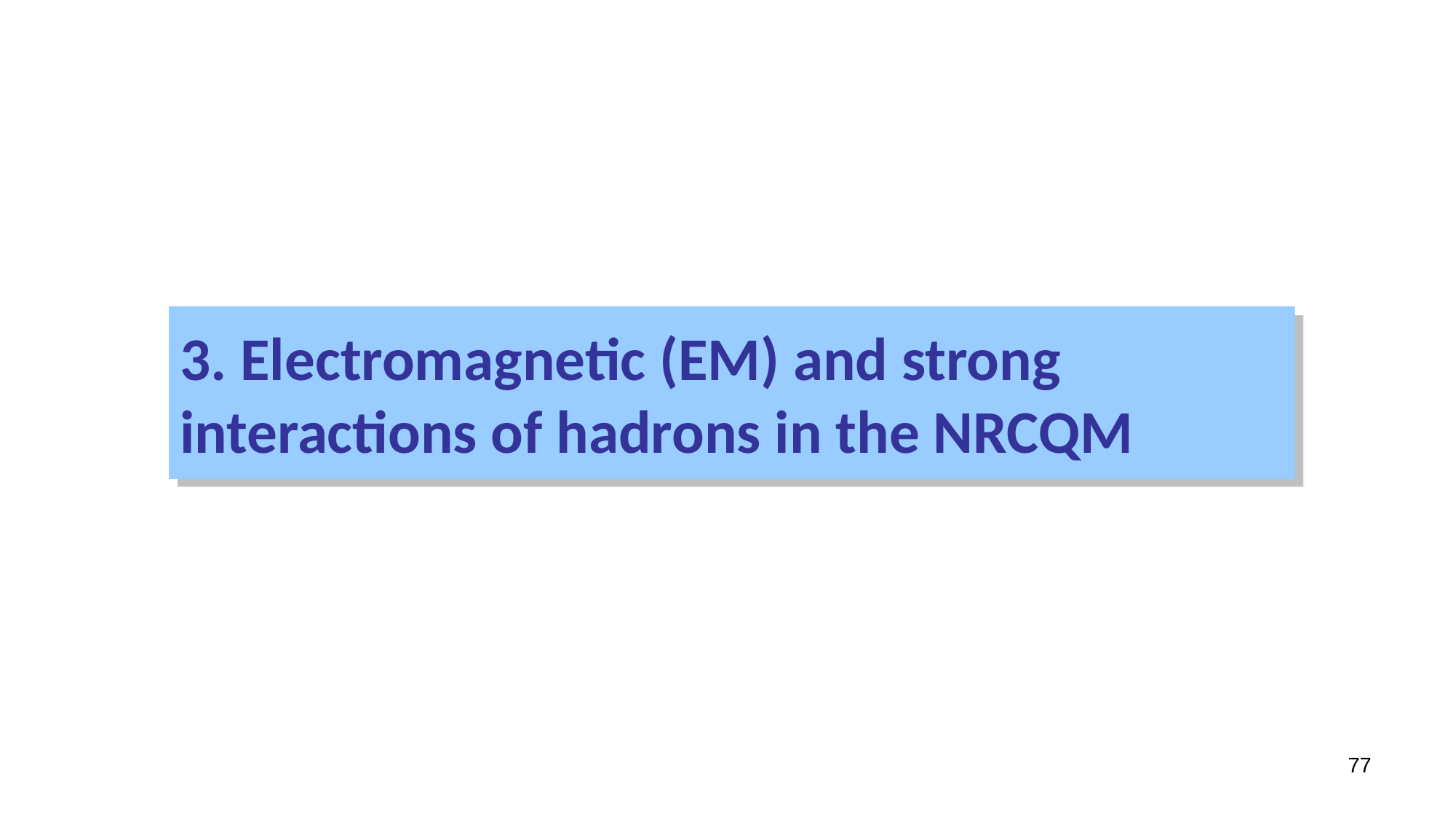

3. Electromagnetic (EM) and strong interactions of hadrons in the NRCQM
77